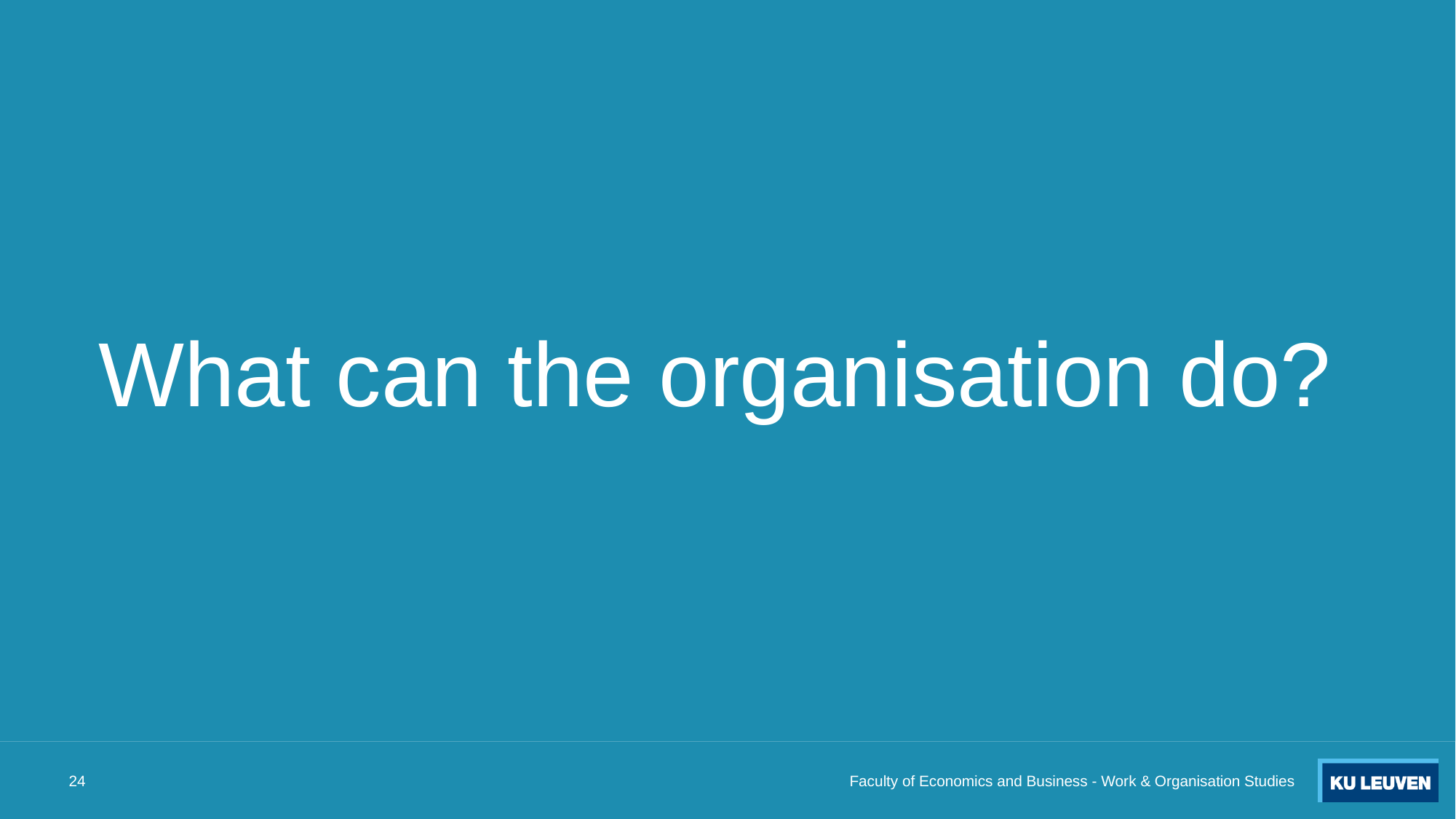

# What can the organisation do?
24
Faculty of Economics and Business - Work & Organisation Studies